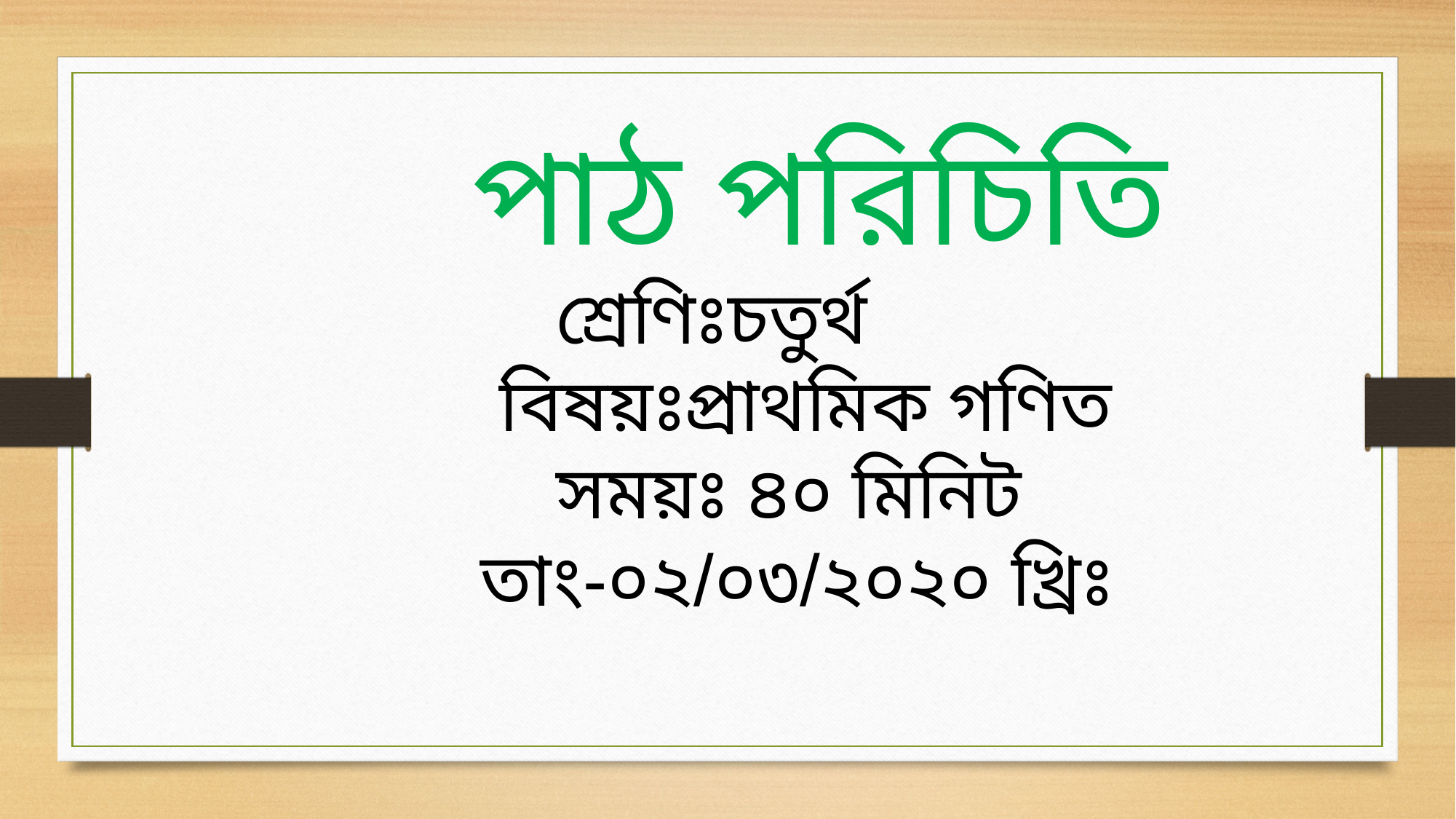

পাঠ পরিচিতি
                     শ্রেণিঃচতুর্থ
                  বিষয়ঃপ্রাথমিক গণিত
                     সময়ঃ ৪০ মিনিট
                 তাং-০২/০৩/২০২০ খ্রিঃ